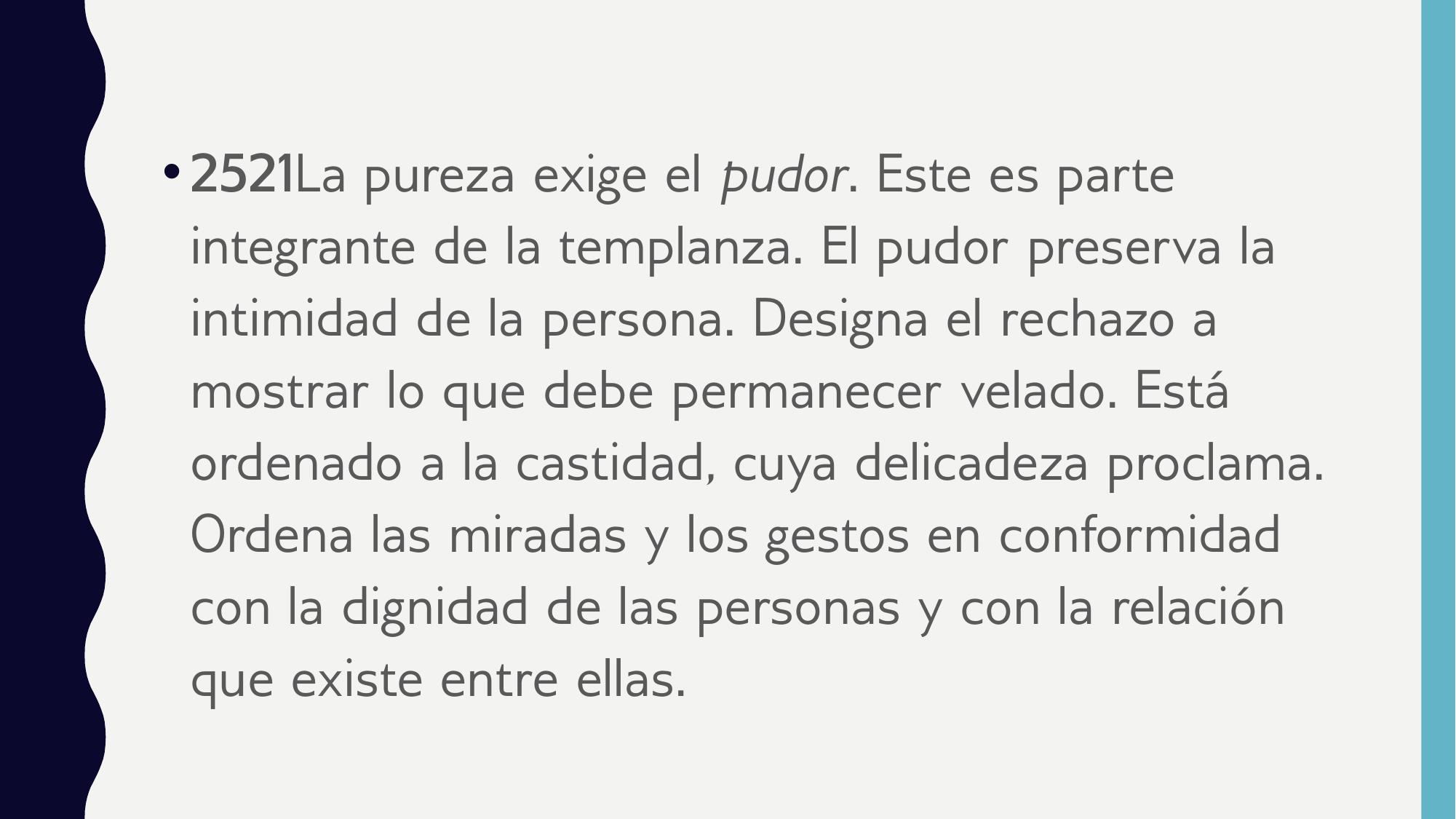

2521La pureza exige el pudor. Este es parte integrante de la templanza. El pudor preserva la intimidad de la persona. Designa el rechazo a mostrar lo que debe permanecer velado. Está ordenado a la castidad, cuya delicadeza proclama. Ordena las miradas y los gestos en conformidad con la dignidad de las personas y con la relación que existe entre ellas.